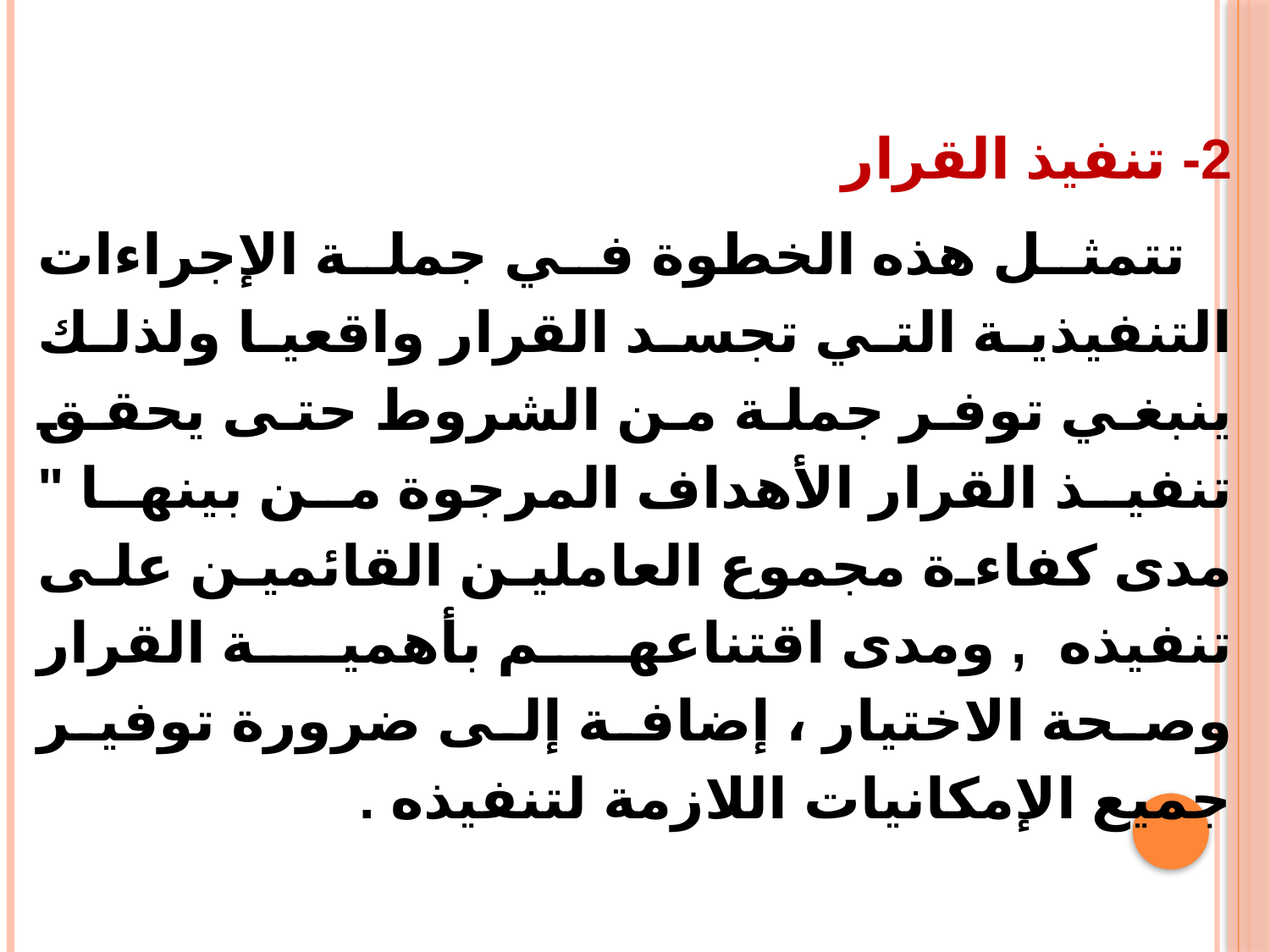

2- تنفيذ القرار
   تتمثل هذه الخطوة في جملة الإجراءات التنفيذية التي تجسد القرار واقعيا ولذلك ينبغي توفر جملة من الشروط حتى يحقق تنفيذ القرار الأهداف المرجوة من بينها " مدى كفاءة مجموع العاملين القائمين على تنفيذه  , ومدى اقتناعهم بأهمية القرار وصحة الاختيار ، إضافة إلى ضرورة توفير جميع الإمكانيات اللازمة لتنفيذه .